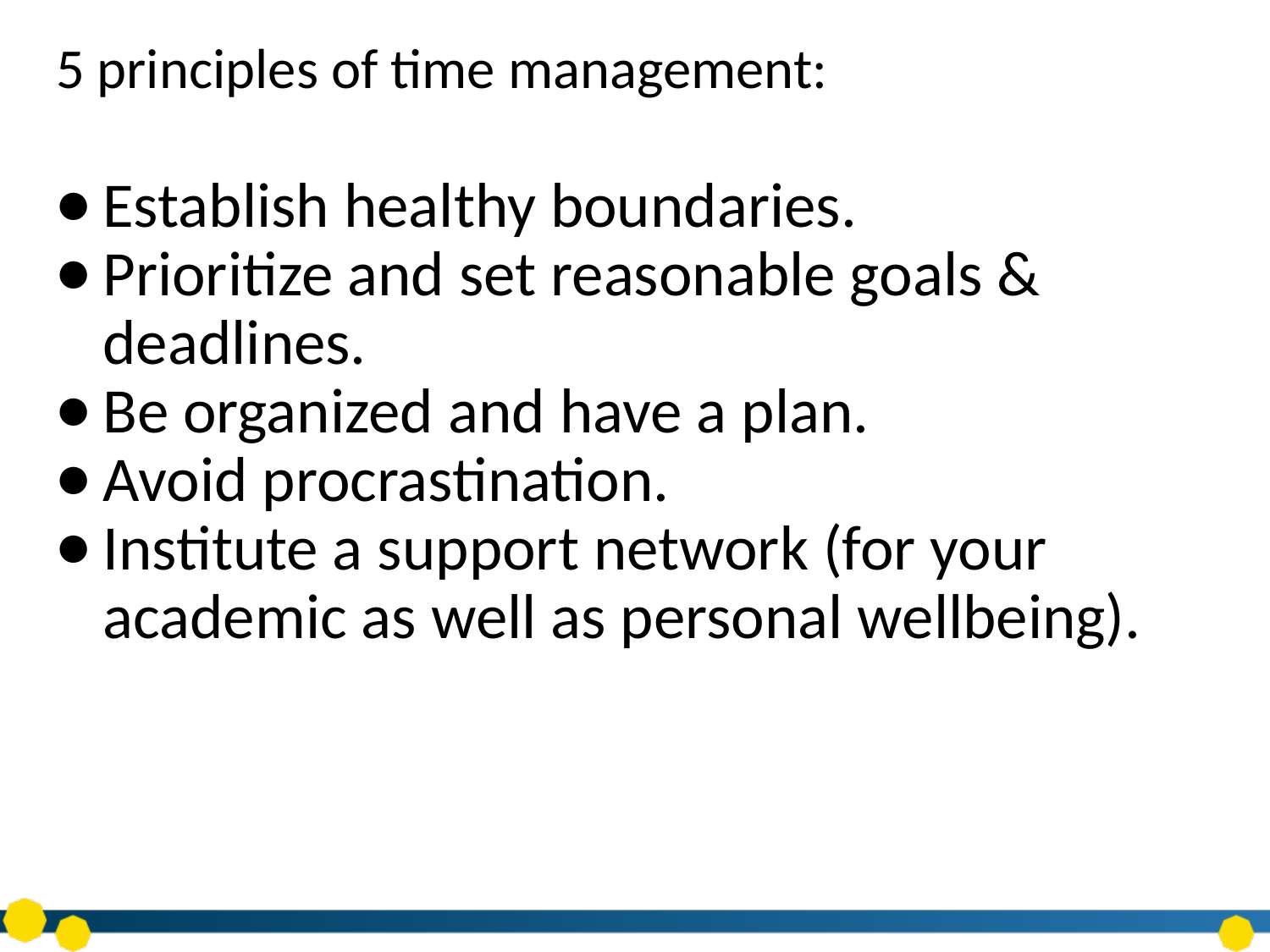

# 5 principles of time management:
Establish healthy boundaries.
Prioritize and set reasonable goals & deadlines.
Be organized and have a plan.
Avoid procrastination.
Institute a support network (for your academic as well as personal wellbeing).